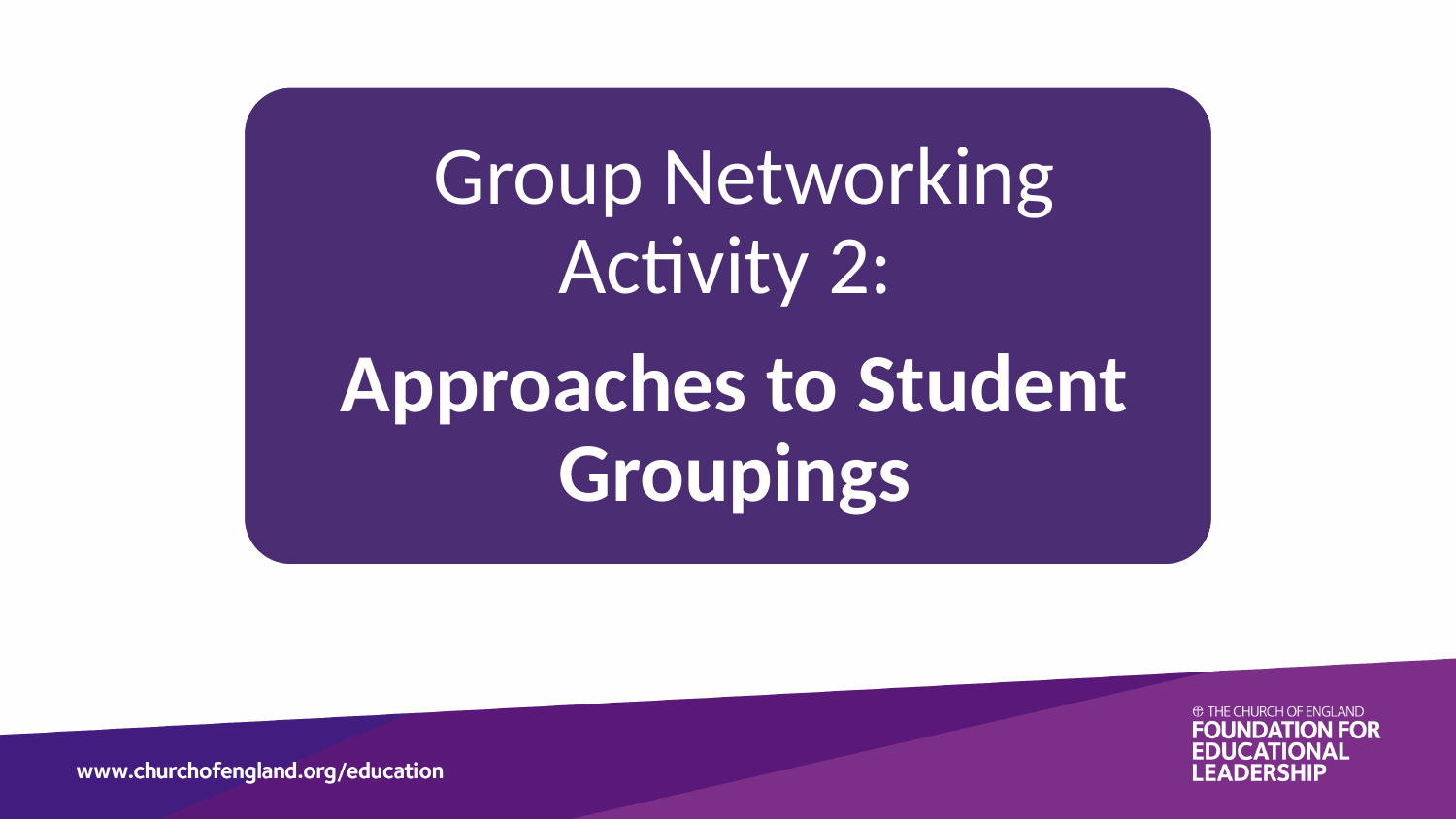

Group Networking Activity 2:
Approaches to Student Groupings